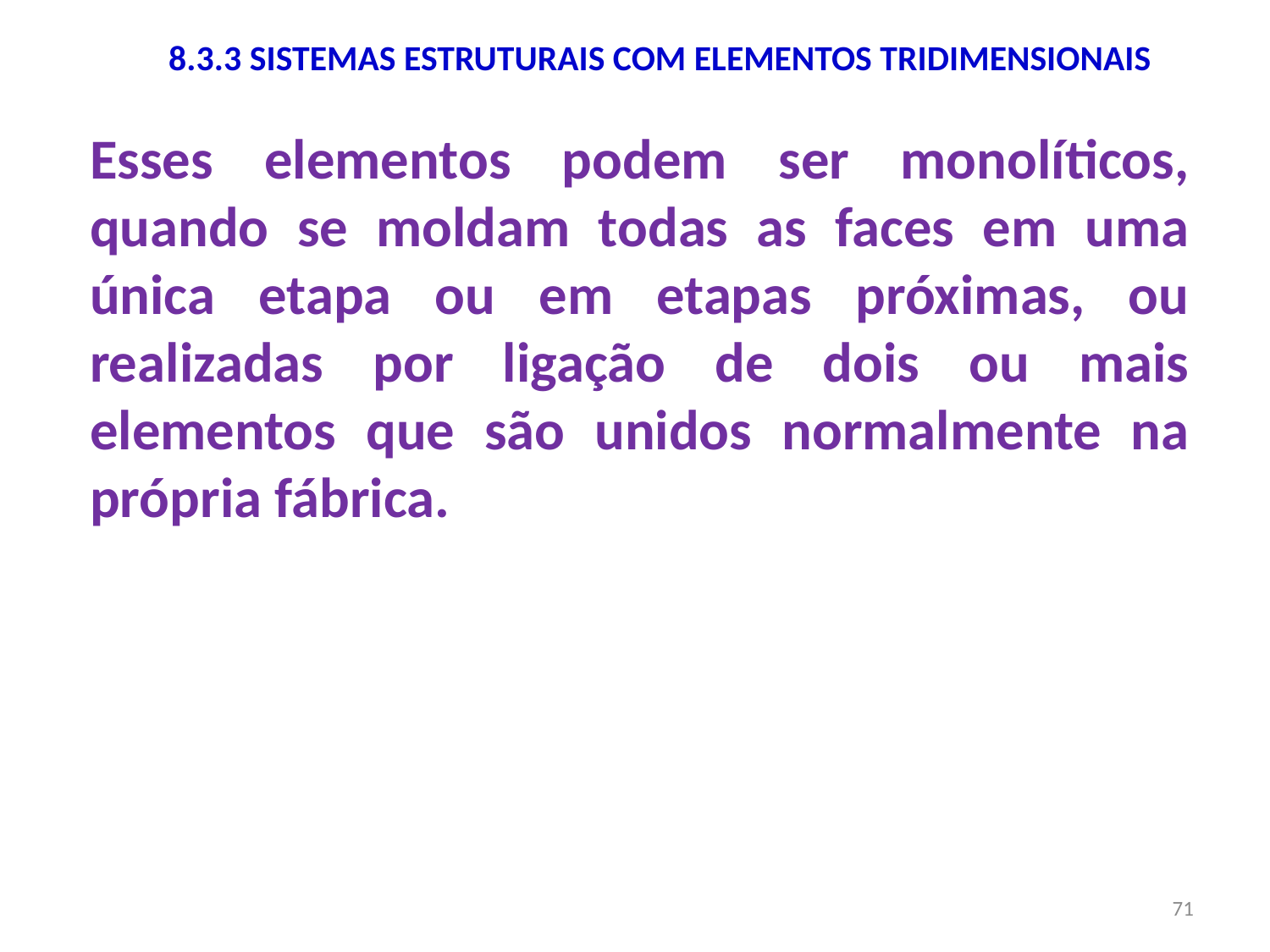

8.3.3 SISTEMAS ESTRUTURAIS COM ELEMENTOS TRIDIMENSIONAIS
Esses elementos podem ser monolíticos, quando se moldam todas as faces em uma única etapa ou em etapas próximas, ou realizadas por ligação de dois ou mais elementos que são unidos normalmente na própria fábrica.
71